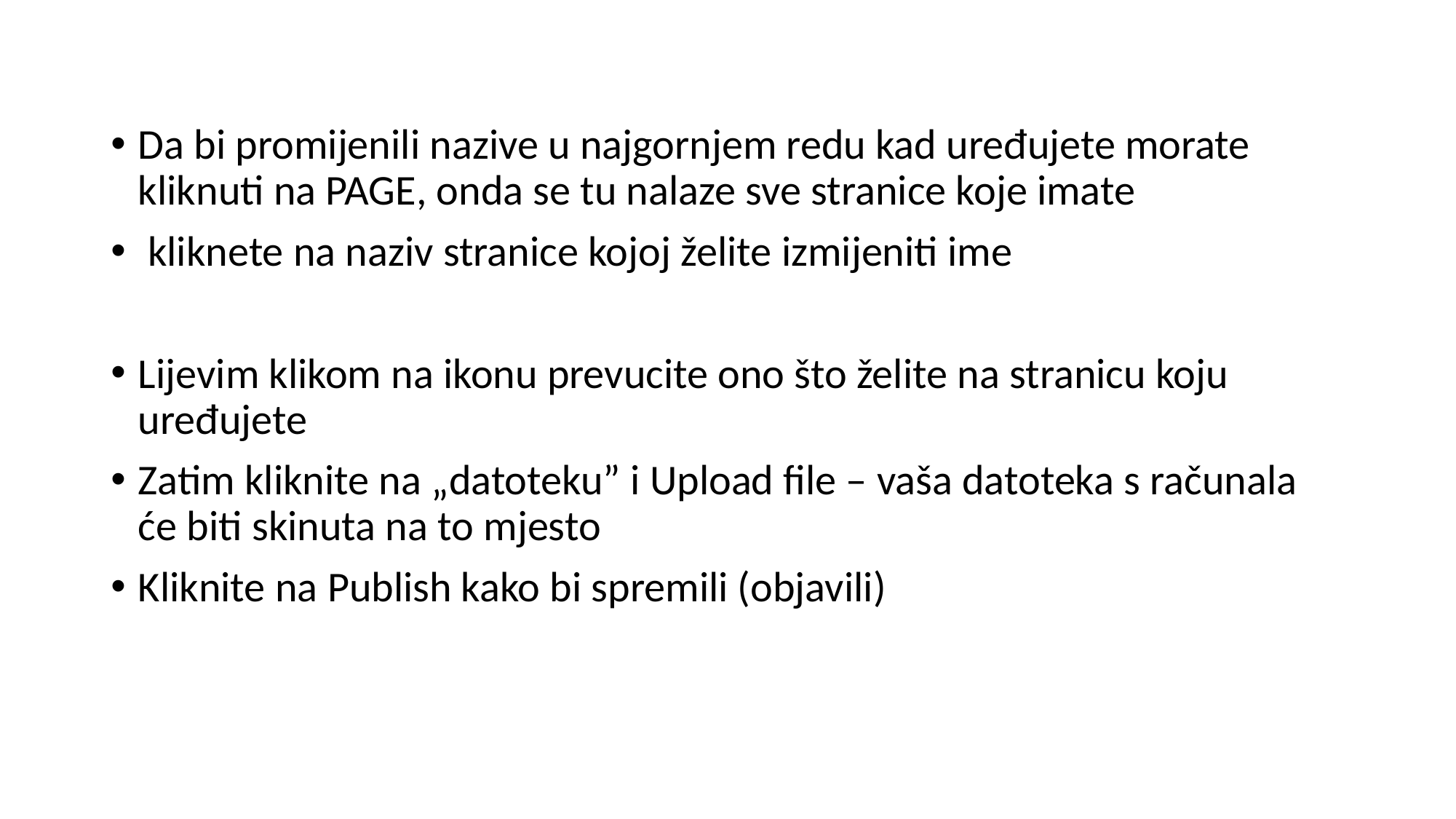

Da bi promijenili nazive u najgornjem redu kad uređujete morate kliknuti na PAGE, onda se tu nalaze sve stranice koje imate
 kliknete na naziv stranice kojoj želite izmijeniti ime

Lijevim klikom na ikonu prevucite ono što želite na stranicu koju uređujete
Zatim kliknite na „datoteku” i Upload file – vaša datoteka s računala će biti skinuta na to mjesto
Kliknite na Publish kako bi spremili (objavili)